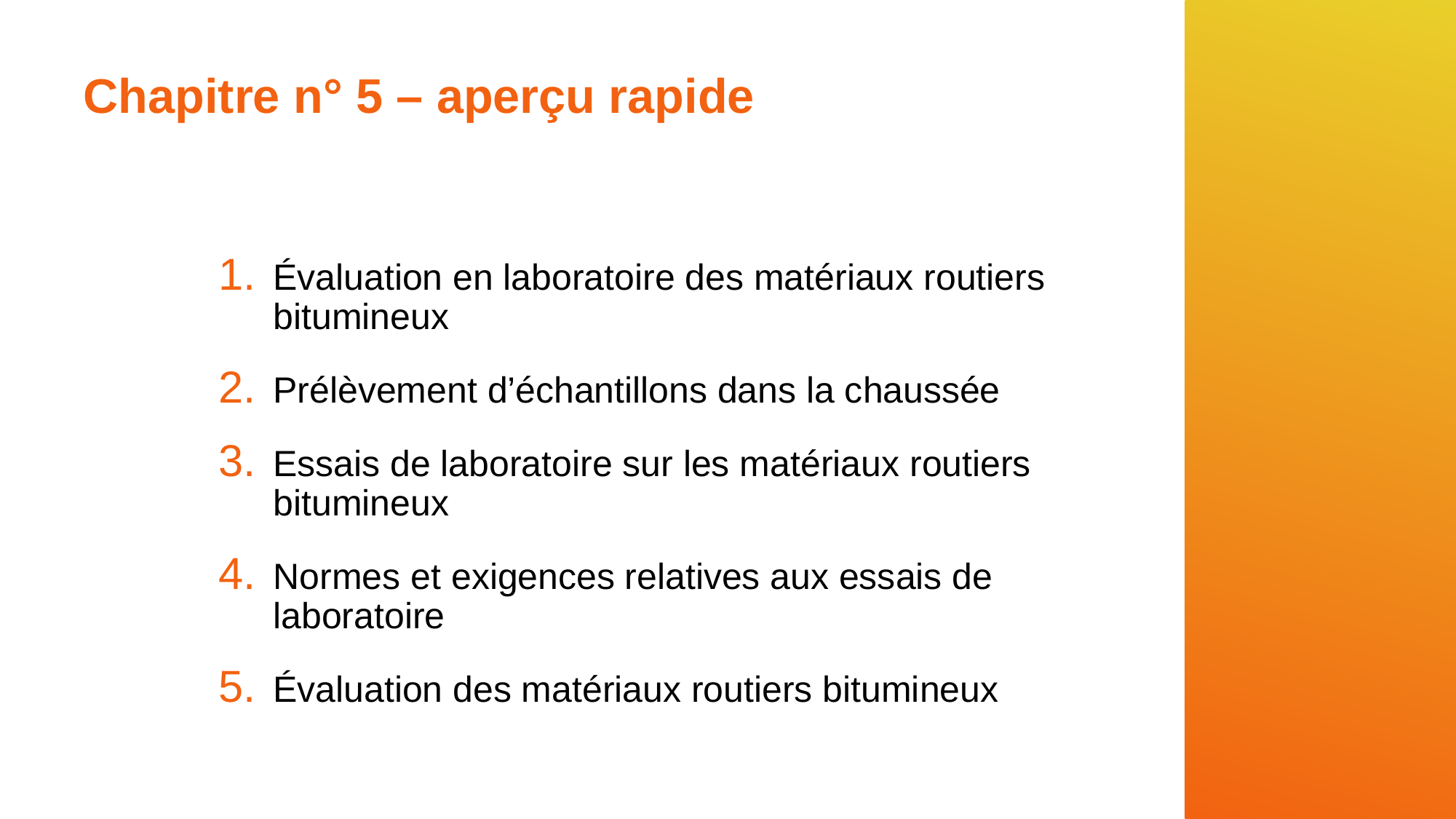

# Chapitre n° 5 – aperçu rapide
Évaluation en laboratoire des matériaux routiers bitumineux
Prélèvement d’échantillons dans la chaussée
Essais de laboratoire sur les matériaux routiers bitumineux
Normes et exigences relatives aux essais de laboratoire
Évaluation des matériaux routiers bitumineux